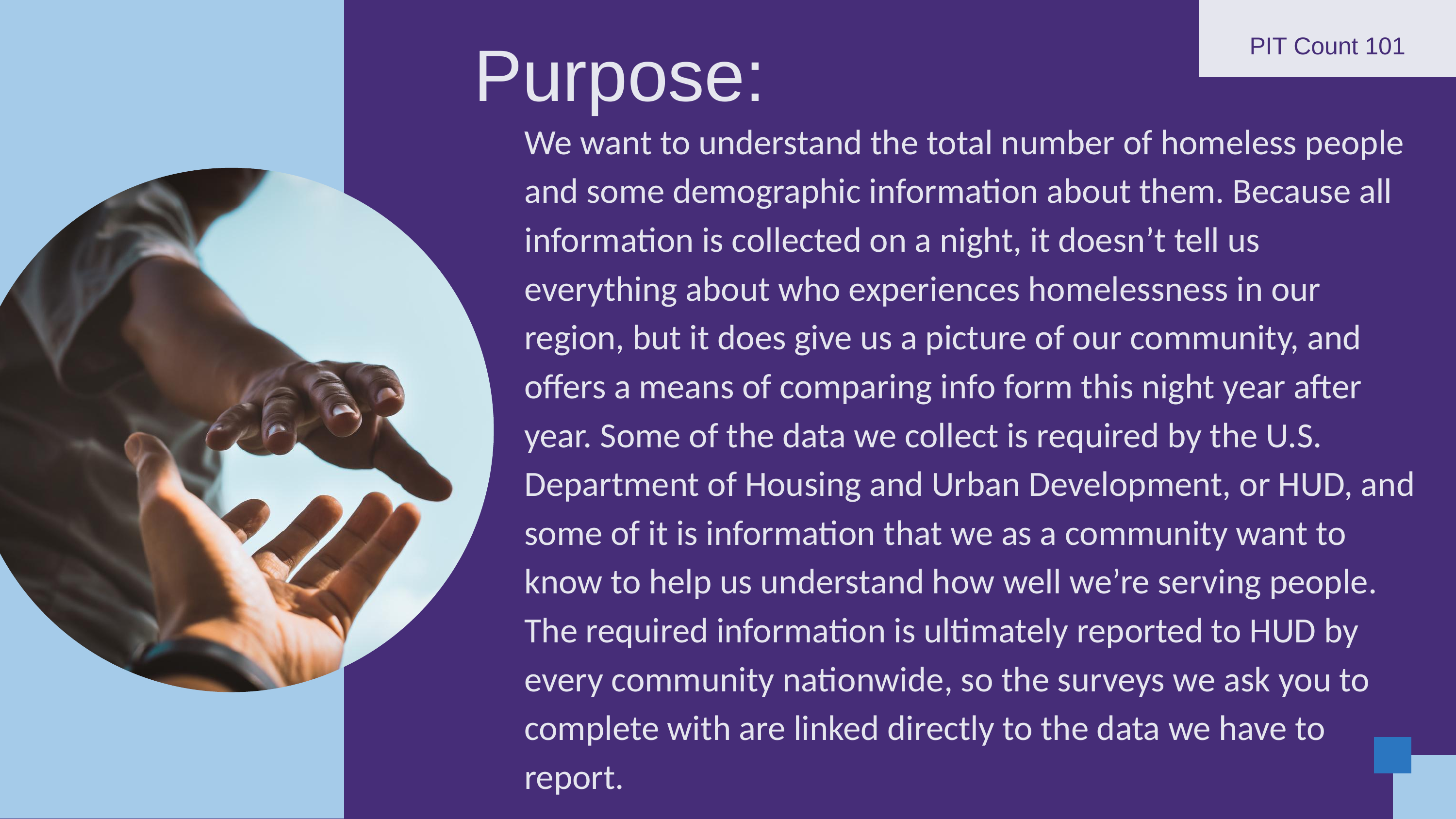

Purpose:
PIT Count 101
We want to understand the total number of homeless people and some demographic information about them. Because all information is collected on a night, it doesn’t tell us everything about who experiences homelessness in our region, but it does give us a picture of our community, and offers a means of comparing info form this night year after year. Some of the data we collect is required by the U.S. Department of Housing and Urban Development, or HUD, and some of it is information that we as a community want to know to help us understand how well we’re serving people. The required information is ultimately reported to HUD by every community nationwide, so the surveys we ask you to complete with are linked directly to the data we have to report.